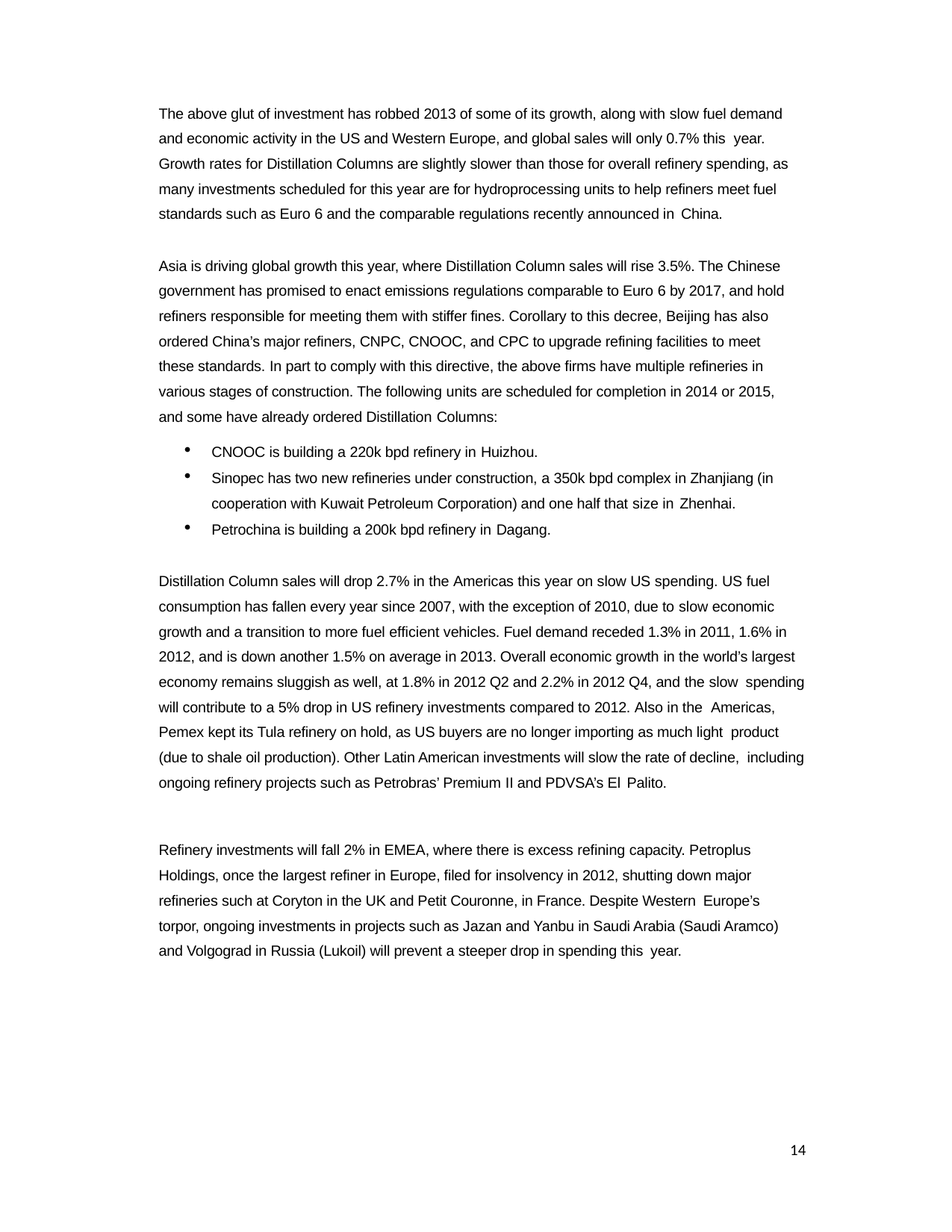

The above glut of investment has robbed 2013 of some of its growth, along with slow fuel demand  and economic activity in the US and Western Europe, and global sales will only 0.7% this year.
Growth rates for Distillation Columns are slightly slower than those for overall refinery spending, as  many investments scheduled for this year are for hydroprocessing units to help refiners meet fuel  standards such as Euro 6 and the comparable regulations recently announced in China.

Asia is driving global growth this year, where Distillation Column sales will rise 3.5%. The Chinese  government has promised to enact emissions regulations comparable to Euro 6 by 2017, and hold  refiners responsible for meeting them with stiffer fines. Corollary to this decree, Beijing has also  ordered China’s major refiners, CNPC, CNOOC, and CPC to upgrade refining facilities to meet  these standards. In part to comply with this directive, the above firms have multiple refineries in  various stages of construction. The following units are scheduled for completion in 2014 or 2015,  and some have already ordered Distillation Columns:

CNOOC is building a 220k bpd refinery in Huizhou.
Sinopec has two new refineries under construction, a 350k bpd complex in Zhanjiang (in  cooperation with Kuwait Petroleum Corporation) and one half that size in Zhenhai.
Petrochina is building a 200k bpd refinery in Dagang.

Distillation Column sales will drop 2.7% in the Americas this year on slow US spending. US fuel  consumption has fallen every year since 2007, with the exception of 2010, due to slow economic  growth and a transition to more fuel efficient vehicles. Fuel demand receded 1.3% in 2011, 1.6% in  2012, and is down another 1.5% on average in 2013. Overall economic growth in the world’s largest  economy remains sluggish as well, at 1.8% in 2012 Q2 and 2.2% in 2012 Q4, and the slow  spending will contribute to a 5% drop in US refinery investments compared to 2012. Also in the  Americas, Pemex kept its Tula refinery on hold, as US buyers are no longer importing as much light  product (due to shale oil production). Other Latin American investments will slow the rate of decline,  including ongoing refinery projects such as Petrobras’ Premium II and PDVSA’s El Palito.
Refinery investments will fall 2% in EMEA, where there is excess refining capacity. Petroplus  Holdings, once the largest refiner in Europe, filed for insolvency in 2012, shutting down major  refineries such at Coryton in the UK and Petit Couronne, in France. Despite Western Europe’s
torpor, ongoing investments in projects such as Jazan and Yanbu in Saudi Arabia (Saudi Aramco)  and Volgograd in Russia (Lukoil) will prevent a steeper drop in spending this year.
14